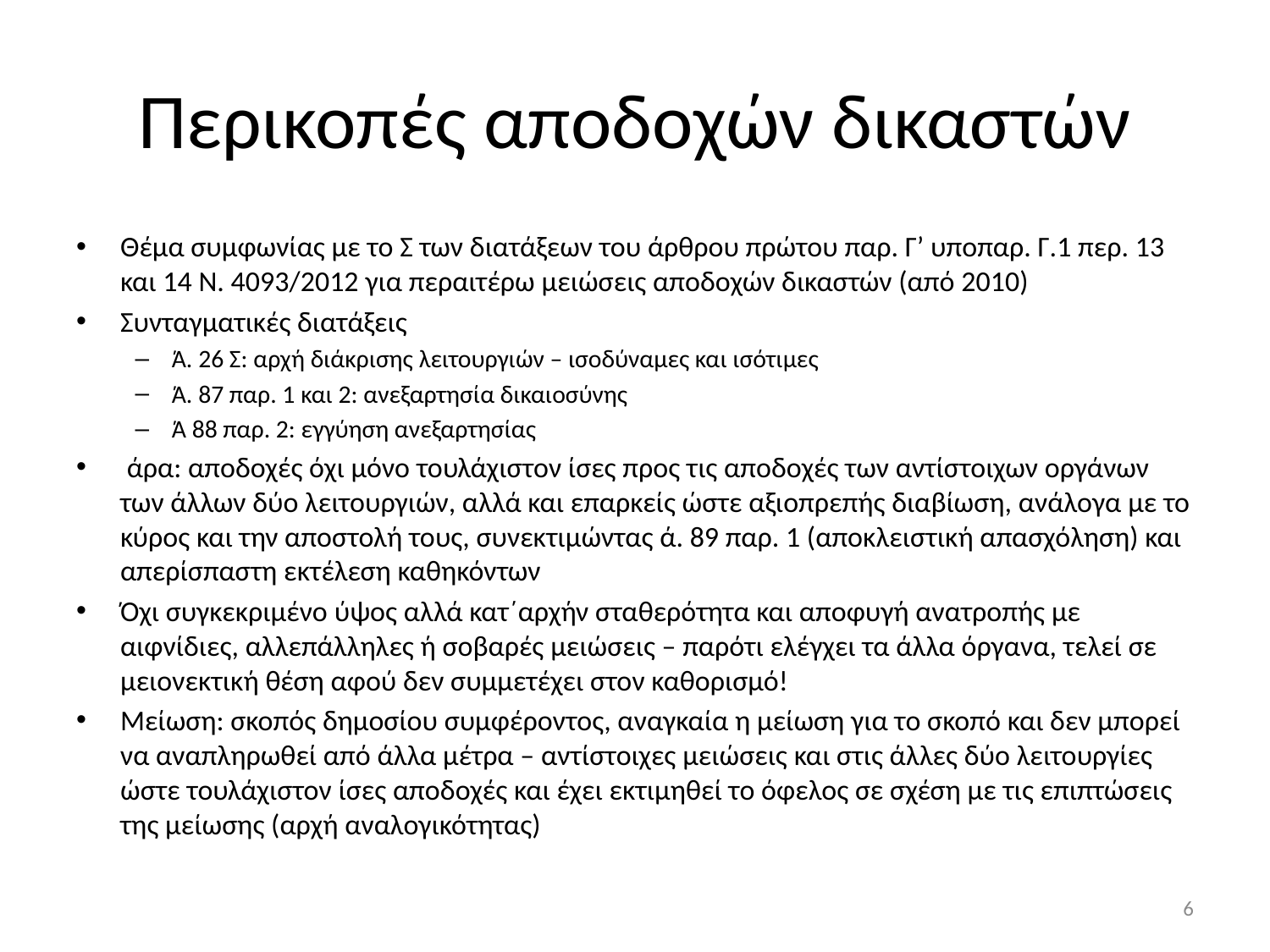

# Περικοπές αποδοχών δικαστών
Θέμα συμφωνίας με το Σ των διατάξεων του άρθρου πρώτου παρ. Γ’ υποπαρ. Γ.1 περ. 13 και 14 Ν. 4093/2012 για περαιτέρω μειώσεις αποδοχών δικαστών (από 2010)
Συνταγματικές διατάξεις
Ά. 26 Σ: αρχή διάκρισης λειτουργιών – ισοδύναμες και ισότιμες
Ά. 87 παρ. 1 και 2: ανεξαρτησία δικαιοσύνης
Ά 88 παρ. 2: εγγύηση ανεξαρτησίας
 άρα: αποδοχές όχι μόνο τουλάχιστον ίσες προς τις αποδοχές των αντίστοιχων οργάνων των άλλων δύο λειτουργιών, αλλά και επαρκείς ώστε αξιοπρεπής διαβίωση, ανάλογα με το κύρος και την αποστολή τους, συνεκτιμώντας ά. 89 παρ. 1 (αποκλειστική απασχόληση) και απερίσπαστη εκτέλεση καθηκόντων
Όχι συγκεκριμένο ύψος αλλά κατ΄αρχήν σταθερότητα και αποφυγή ανατροπής με αιφνίδιες, αλλεπάλληλες ή σοβαρές μειώσεις – παρότι ελέγχει τα άλλα όργανα, τελεί σε μειονεκτική θέση αφού δεν συμμετέχει στον καθορισμό!
Μείωση: σκοπός δημοσίου συμφέροντος, αναγκαία η μείωση για το σκοπό και δεν μπορεί να αναπληρωθεί από άλλα μέτρα – αντίστοιχες μειώσεις και στις άλλες δύο λειτουργίες ώστε τουλάχιστον ίσες αποδοχές και έχει εκτιμηθεί το όφελος σε σχέση με τις επιπτώσεις της μείωσης (αρχή αναλογικότητας)
6